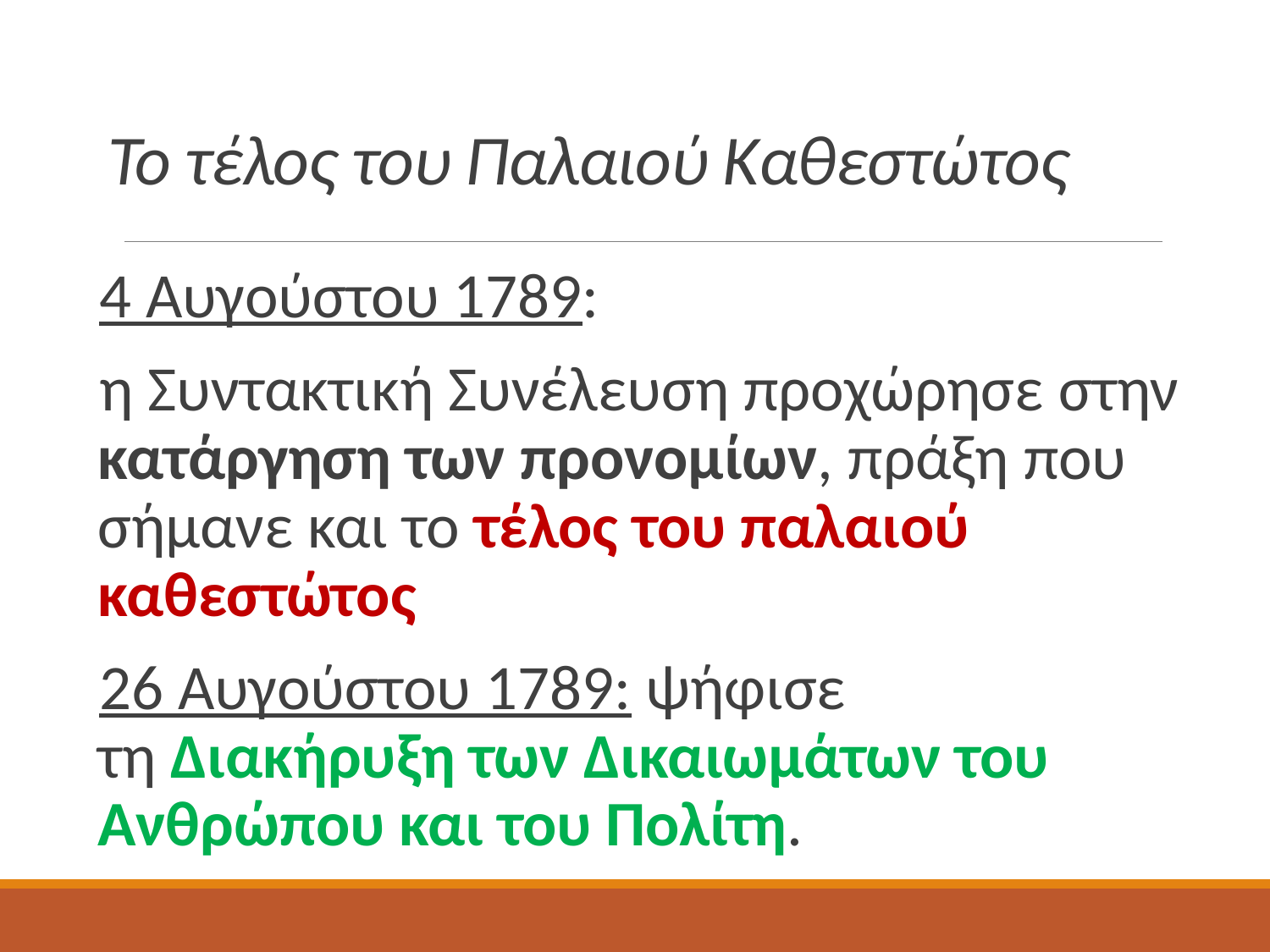

# Το τέλος του Παλαιού Καθεστώτος
4 Αυγούστου 1789:
η Συντακτική Συνέλευση προχώρησε στην κατάργηση των προνομίων, πράξη που σήμανε και το τέλος του παλαιού καθεστώτος
26 Αυγούστου 1789: ψήφισε τη Διακήρυξη των Δικαιωμάτων του Ανθρώπου και του Πολίτη.